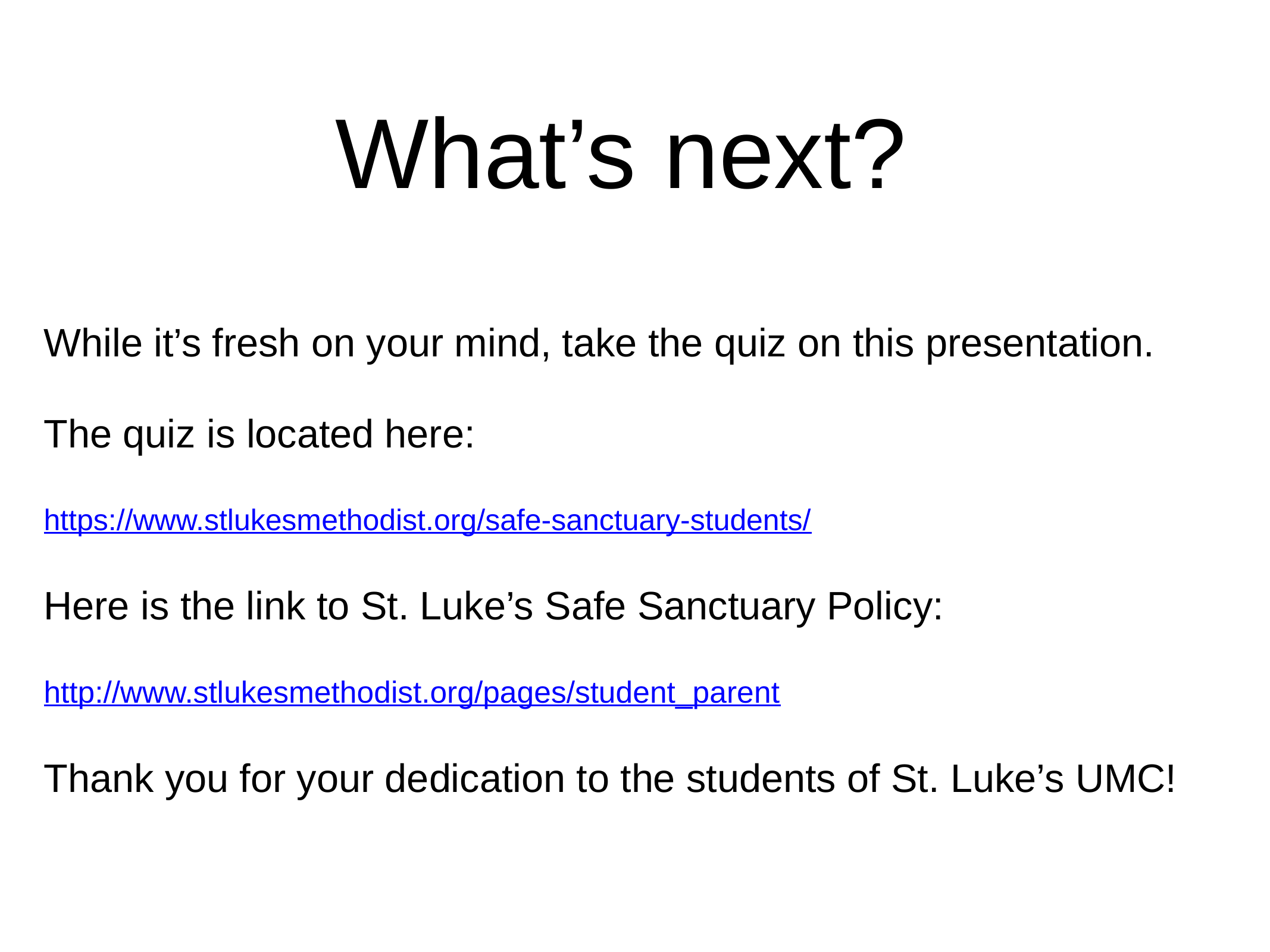

# What’s next?
While it’s fresh on your mind, take the quiz on this presentation.
The quiz is located here:
https://www.stlukesmethodist.org/safe-sanctuary-students/
Here is the link to St. Luke’s Safe Sanctuary Policy:
http://www.stlukesmethodist.org/pages/student_parent
Thank you for your dedication to the students of St. Luke’s UMC!